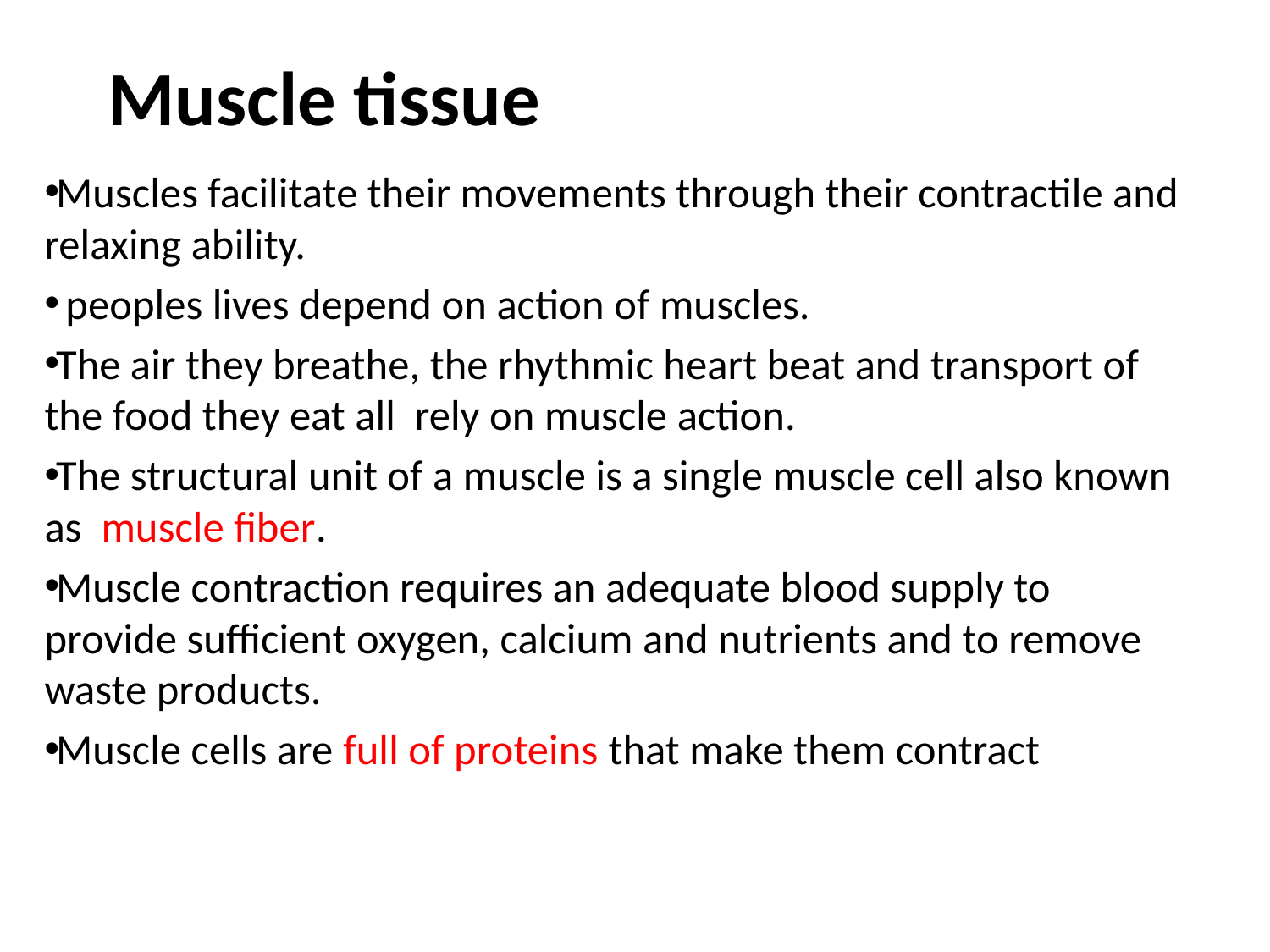

# Muscle tissue
Muscles facilitate their movements through their contractile and relaxing ability.
 peoples lives depend on action of muscles.
The air they breathe, the rhythmic heart beat and transport of the food they eat all  rely on muscle action.
The structural unit of a muscle is a single muscle cell also known as  muscle fiber.
Muscle contraction requires an adequate blood supply to provide sufficient oxygen, calcium and nutrients and to remove waste products.
Muscle cells are full of proteins that make them contract